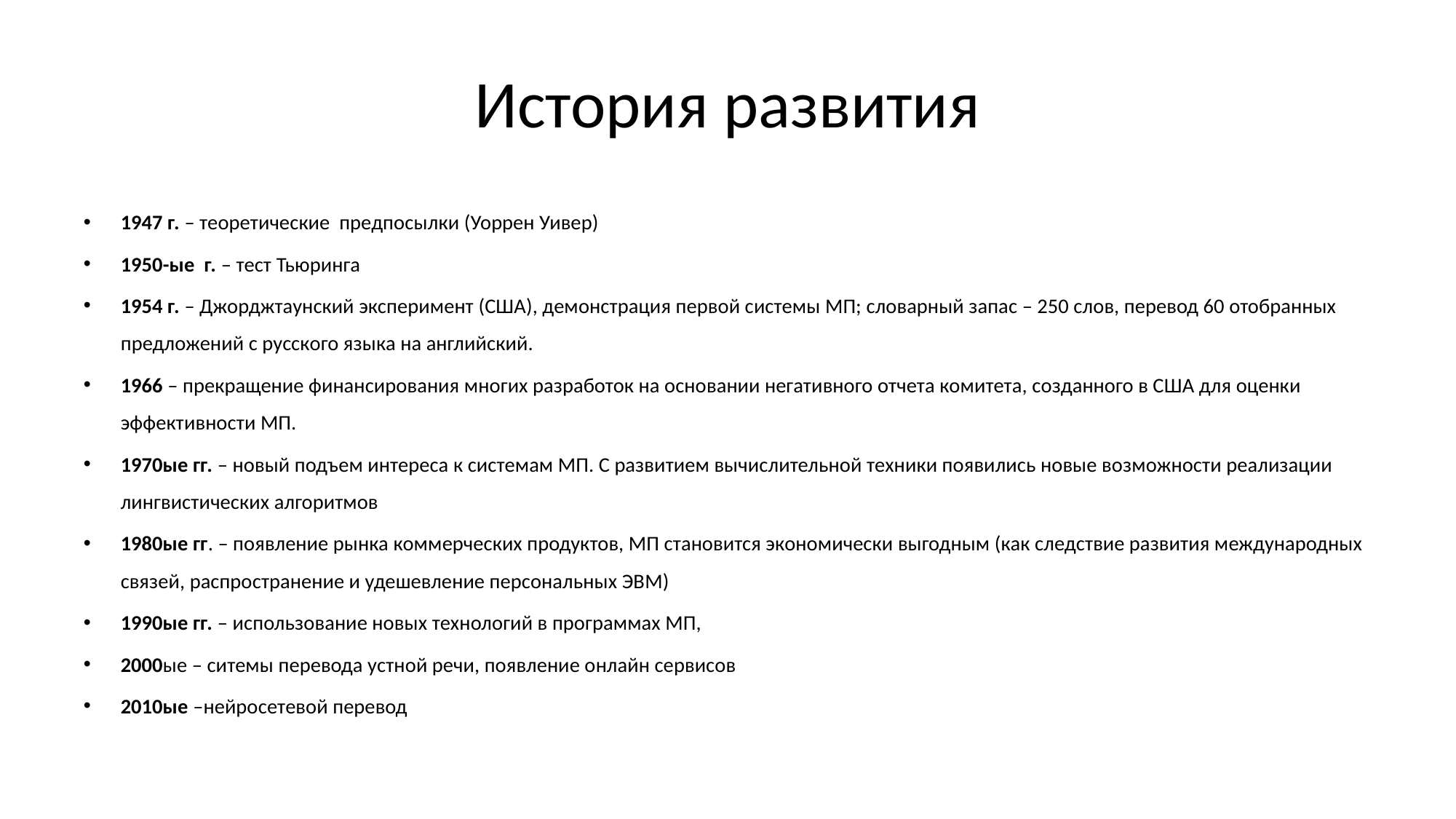

# История развития
1947 г. – теоретические  предпосылки (Уоррен Уивер)
1950-ые  г. – тест Тьюринга
1954 г. – Джорджтаунский эксперимент (США), демонстрация первой системы МП; словарный запас – 250 слов, перевод 60 отобранных предложений с русского языка на английский.
1966 – прекращение финансирования многих разработок на основании негативного отчета комитета, созданного в США для оценки эффективности МП.
1970ые гг. – новый подъем интереса к системам МП. С развитием вычислительной техники появились новые возможности реализации лингвистических алгоритмов
1980ые гг. – появление рынка коммерческих продуктов, МП становится экономически выгодным (как следствие развития международных связей, распространение и удешевление персональных ЭВМ)
1990ые гг. – использование новых технологий в программах МП,
2000ые – ситемы перевода устной речи, появление онлайн сервисов
2010ые –нейросетевой перевод